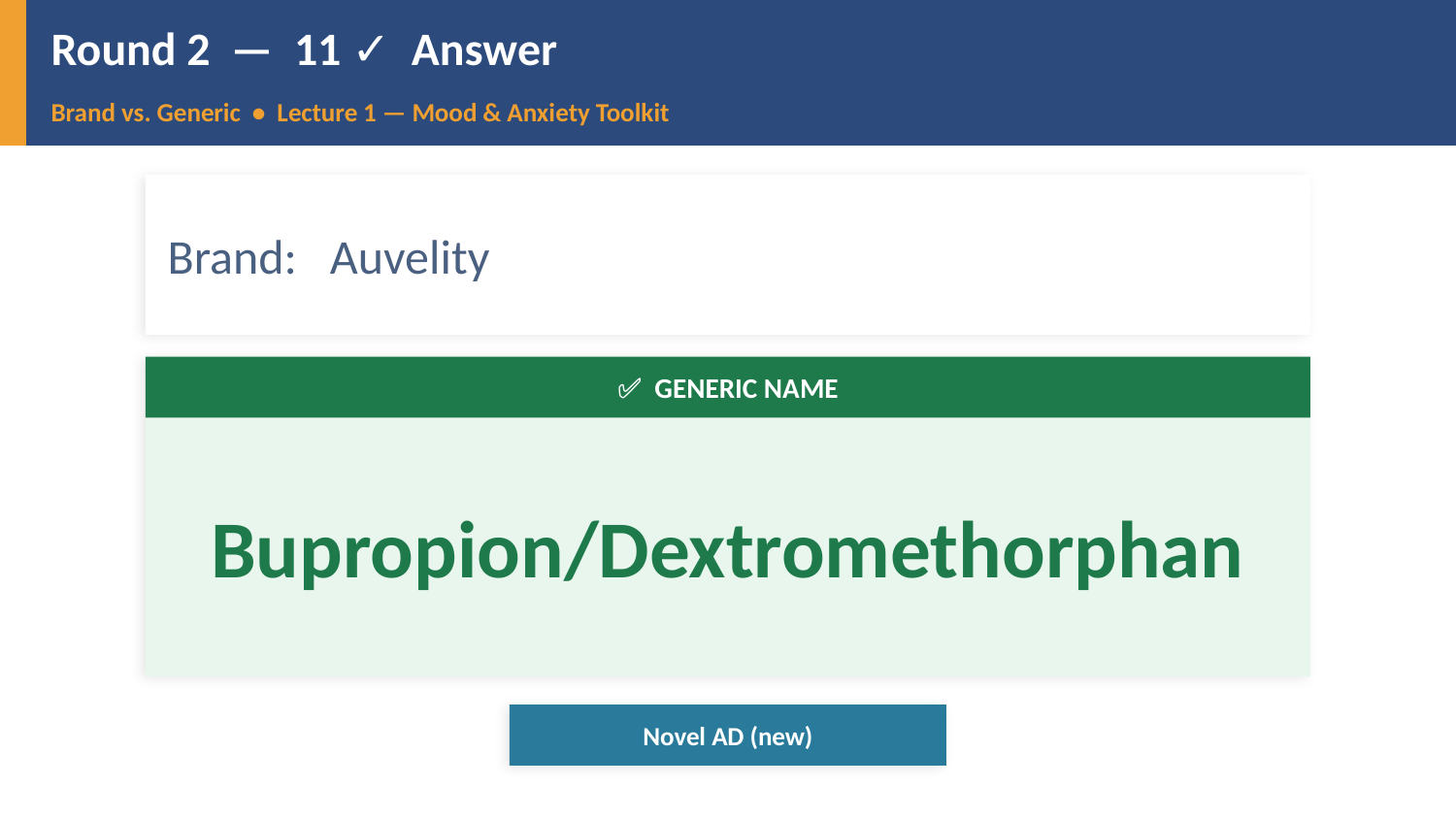

Round 2  —  11 ✓  Answer
Brand vs. Generic  •  Lecture 1 — Mood & Anxiety Toolkit

Brand:   Auvelity

✅  GENERIC NAME
Bupropion/Dextromethorphan

Novel AD (new)